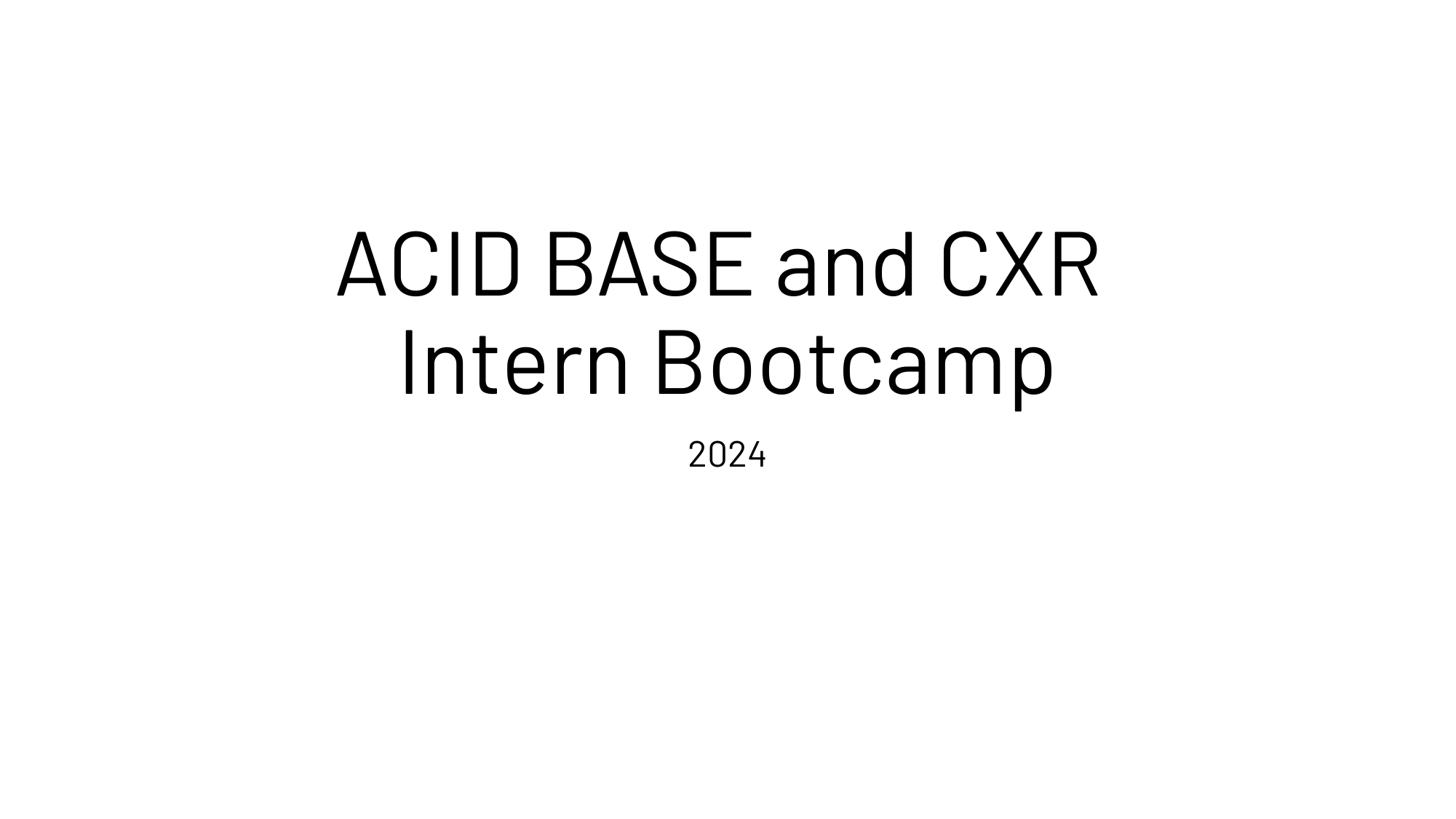

# ACID BASE and CXR  Intern Bootcamp
2024